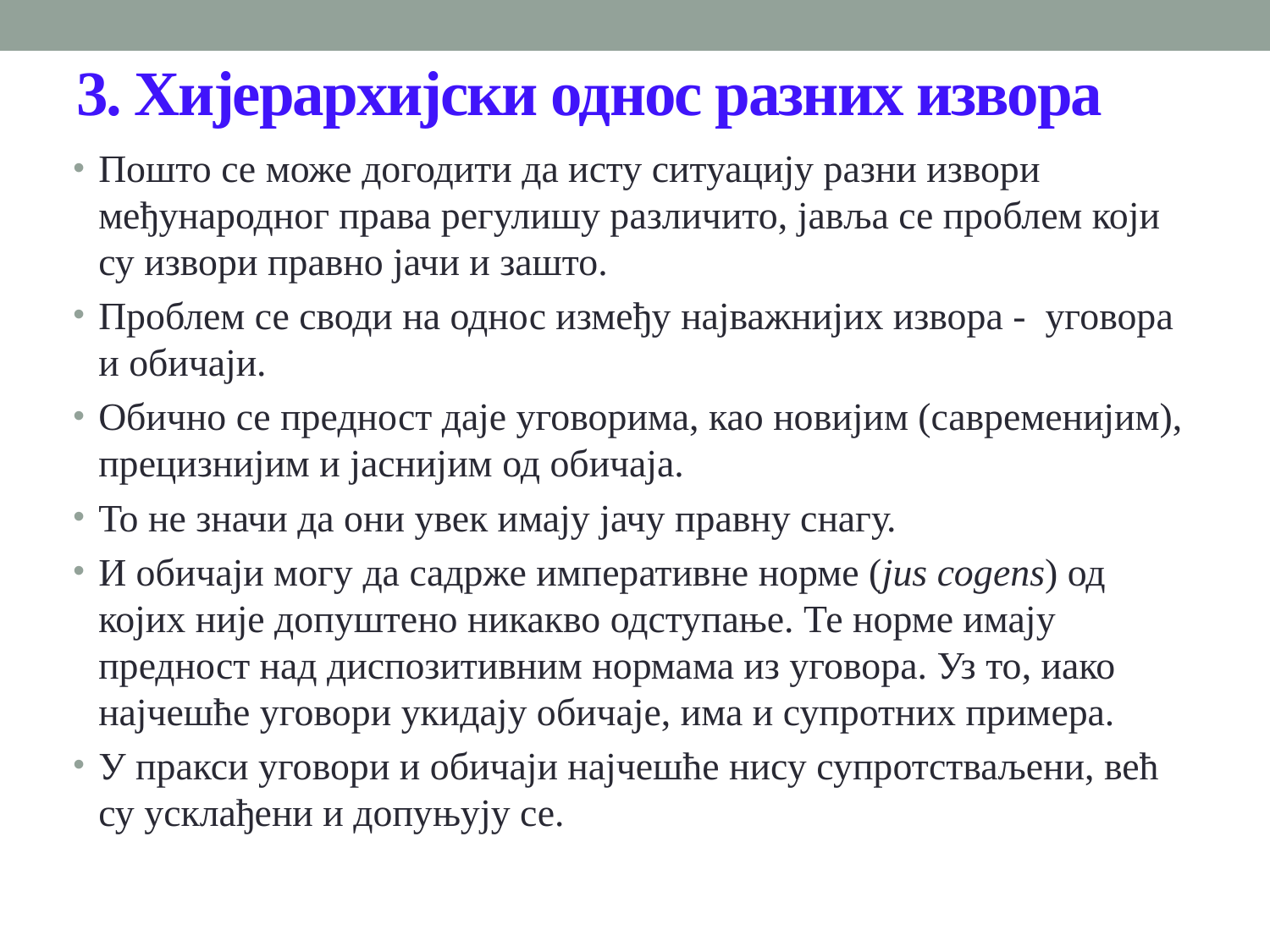

# 3. Хијерархијски однос разних извора
Пошто се може догодити да исту ситуацију разни извори међународног права регулишу различито, јавља се проблем који су извори правно јачи и зашто.
Проблем се своди на однос између најважнијих извора -  уговора и обичаји.
Обично се предност даје уговорима, као новијим (савременијим), прецизнијим и јаснијим од обичаја.
То не значи да они увек имају јачу правну снагу.
И обичаји могу да садрже императивне норме (jus cogens) од којих није допуштено никакво одступање. Те норме имају предност над диспозитивним нормама из уговора. Уз то, иако најчешће уговори укидају обичаје, има и супротних примера.
У пракси уговори и обичаји најчешће нису супротстваљени, већ су усклађени и допуњују се.